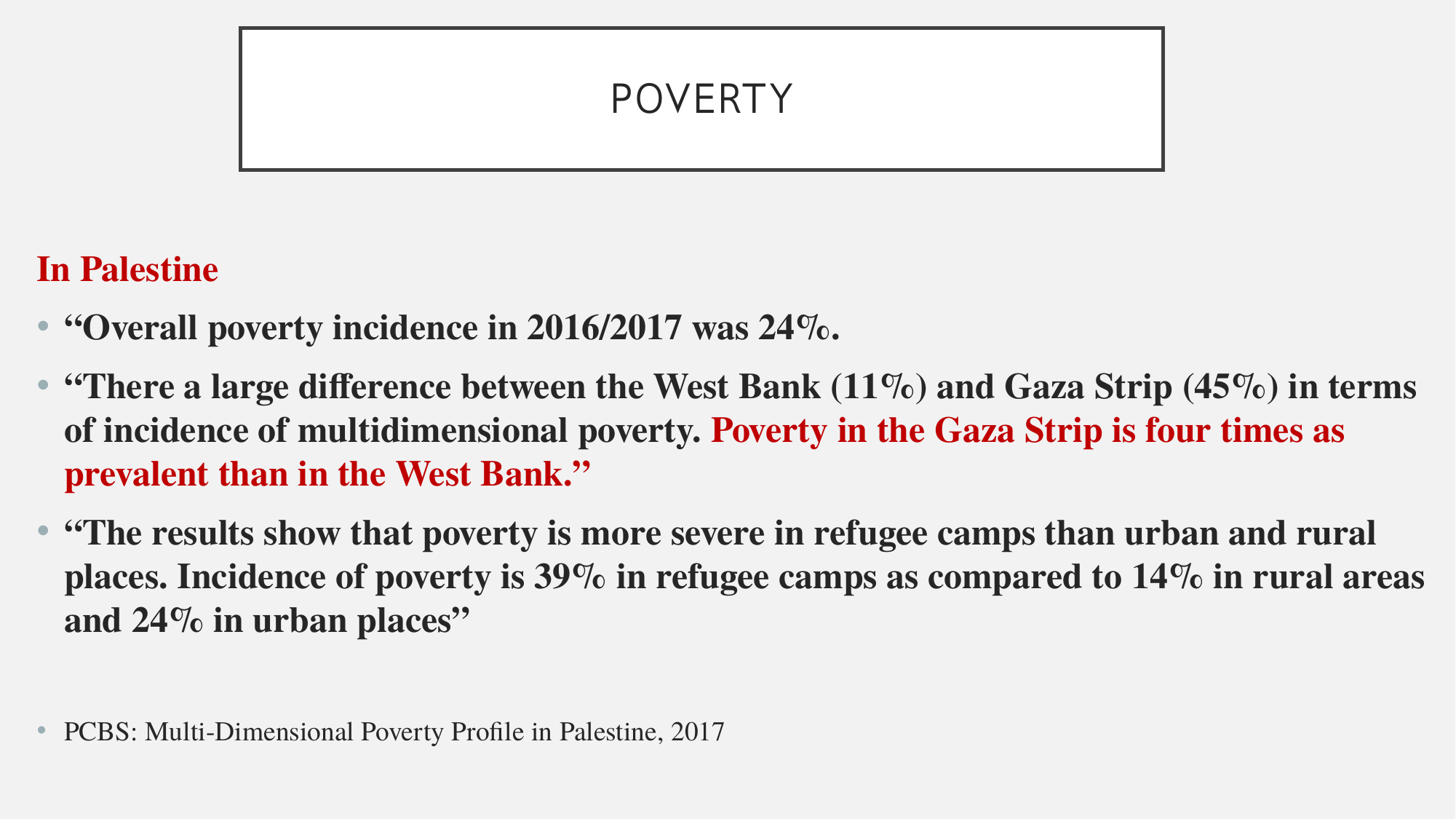

# Poverty
In Palestine
“Overall poverty incidence in 2016/2017 was 24%.
“There a large difference between the West Bank (11%) and Gaza Strip (45%) in terms of incidence of multidimensional poverty. Poverty in the Gaza Strip is four times as prevalent than in the West Bank.”
“The results show that poverty is more severe in refugee camps than urban and rural places. Incidence of poverty is 39% in refugee camps as compared to 14% in rural areas and 24% in urban places”

PCBS: Multi-Dimensional Poverty Profile in Palestine, 2017